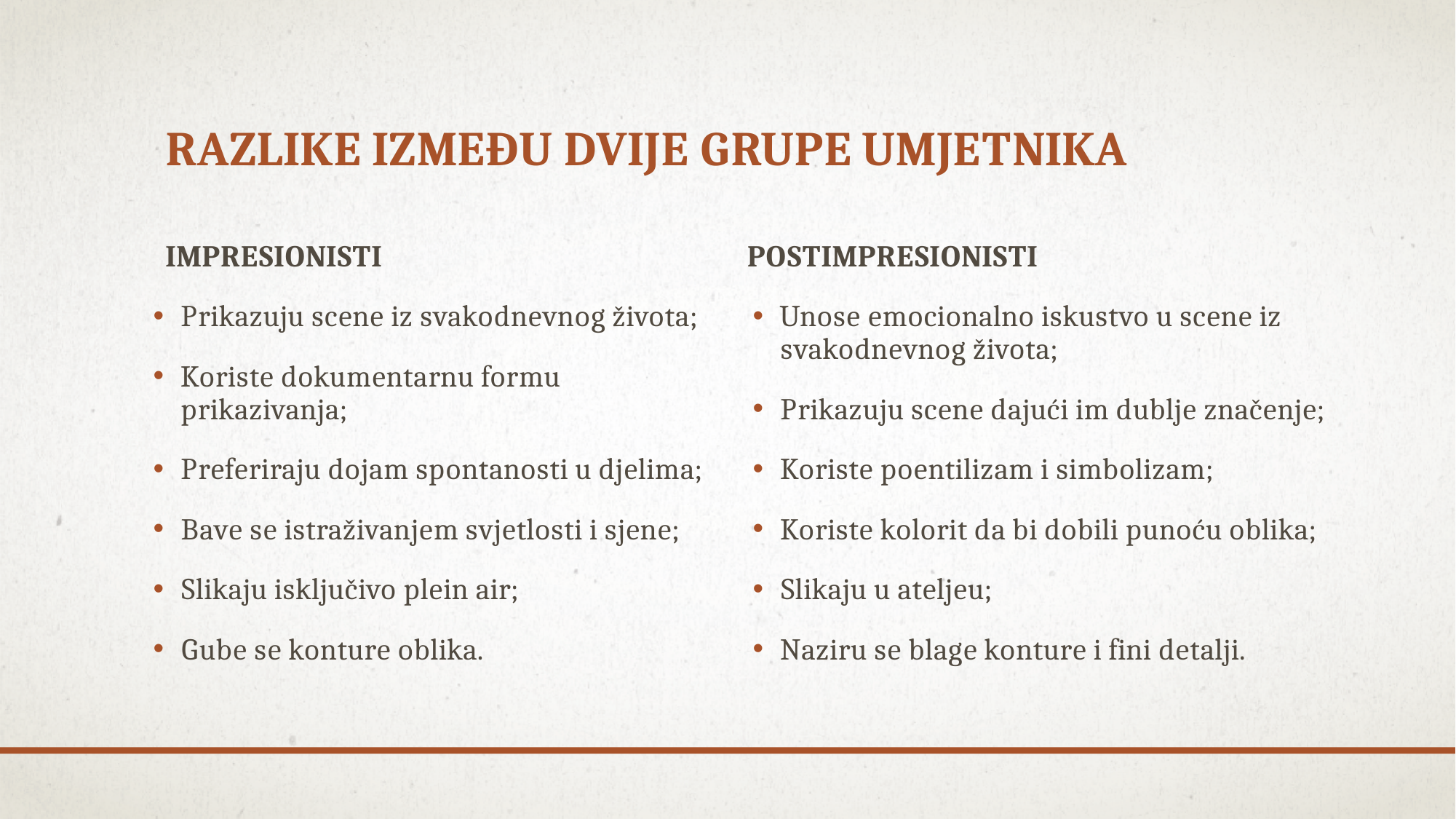

# Razlike između DVIJE gruPE UMJETNIKA
Impresionisti
Postimpresionisti
Prikazuju scene iz svakodnevnog života;
Koriste dokumentarnu formu prikazivanja;
Preferiraju dojam spontanosti u djelima;
Bave se istraživanjem svjetlosti i sjene;
Slikaju isključivo plein air;
Gube se konture oblika.

Unose emocionalno iskustvo u scene iz svakodnevnog života;
Prikazuju scene dajući im dublje značenje;
Koriste poentilizam i simbolizam;
Koriste kolorit da bi dobili punoću oblika;
Slikaju u ateljeu;
Naziru se blage konture i fini detalji.